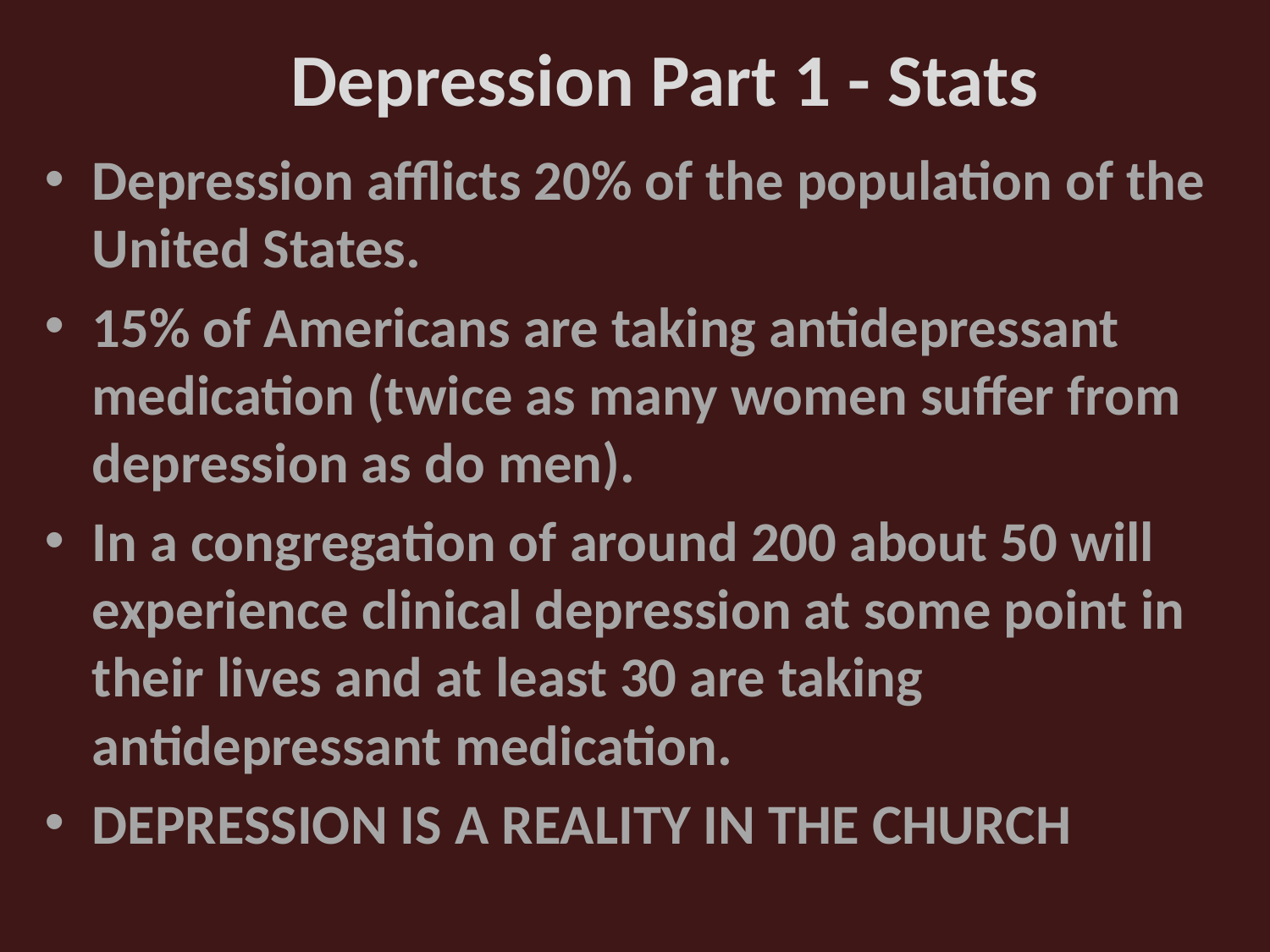

# Depression Part 1 - Stats
Depression afflicts 20% of the population of the United States.
15% of Americans are taking antidepressant medication (twice as many women suffer from depression as do men).
In a congregation of around 200 about 50 will experience clinical depression at some point in their lives and at least 30 are taking antidepressant medication.
DEPRESSION IS A REALITY IN THE CHURCH